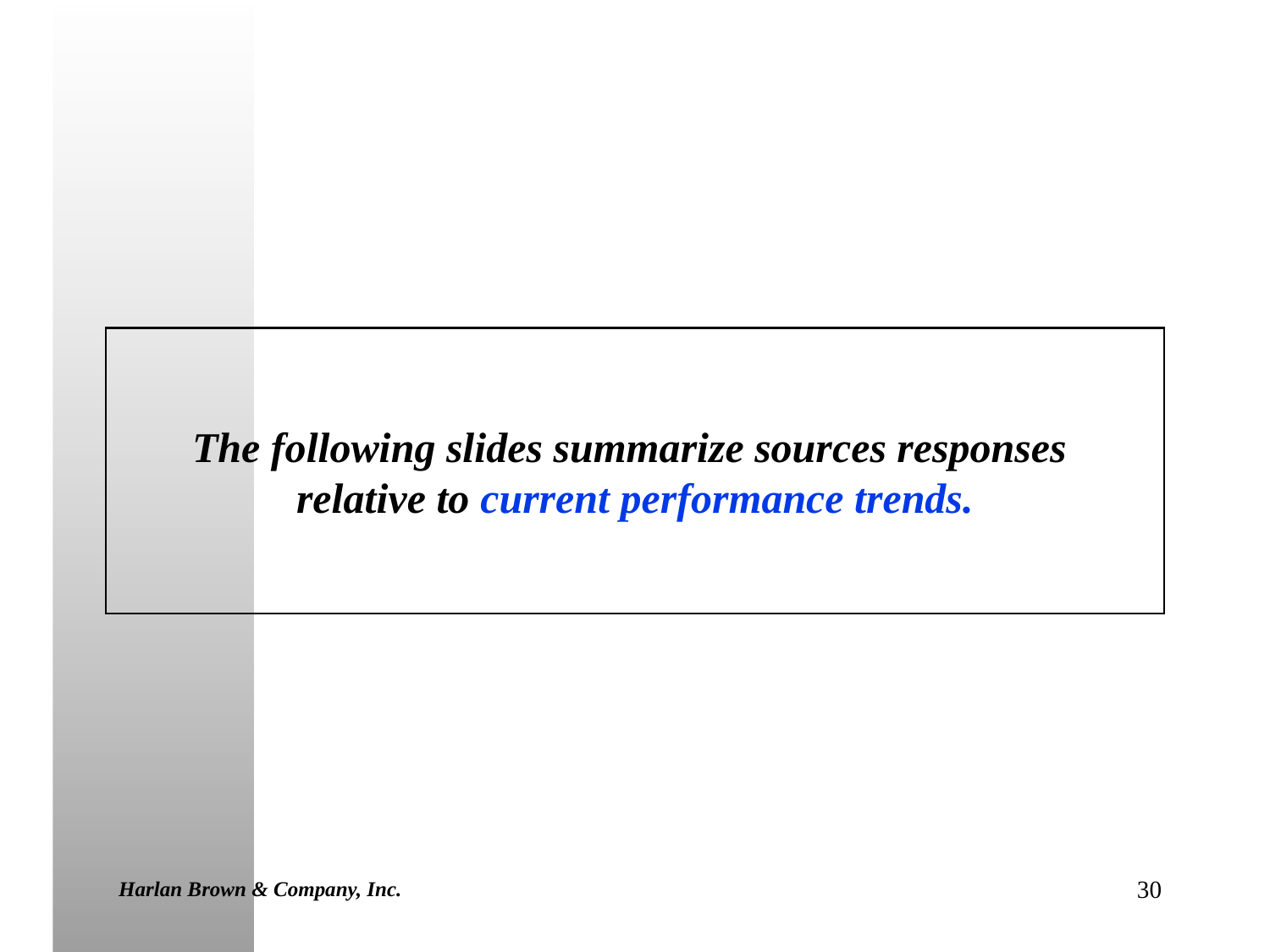

The following slides summarize sources responses
relative to current performance trends.
Harlan Brown & Company, Inc.
30